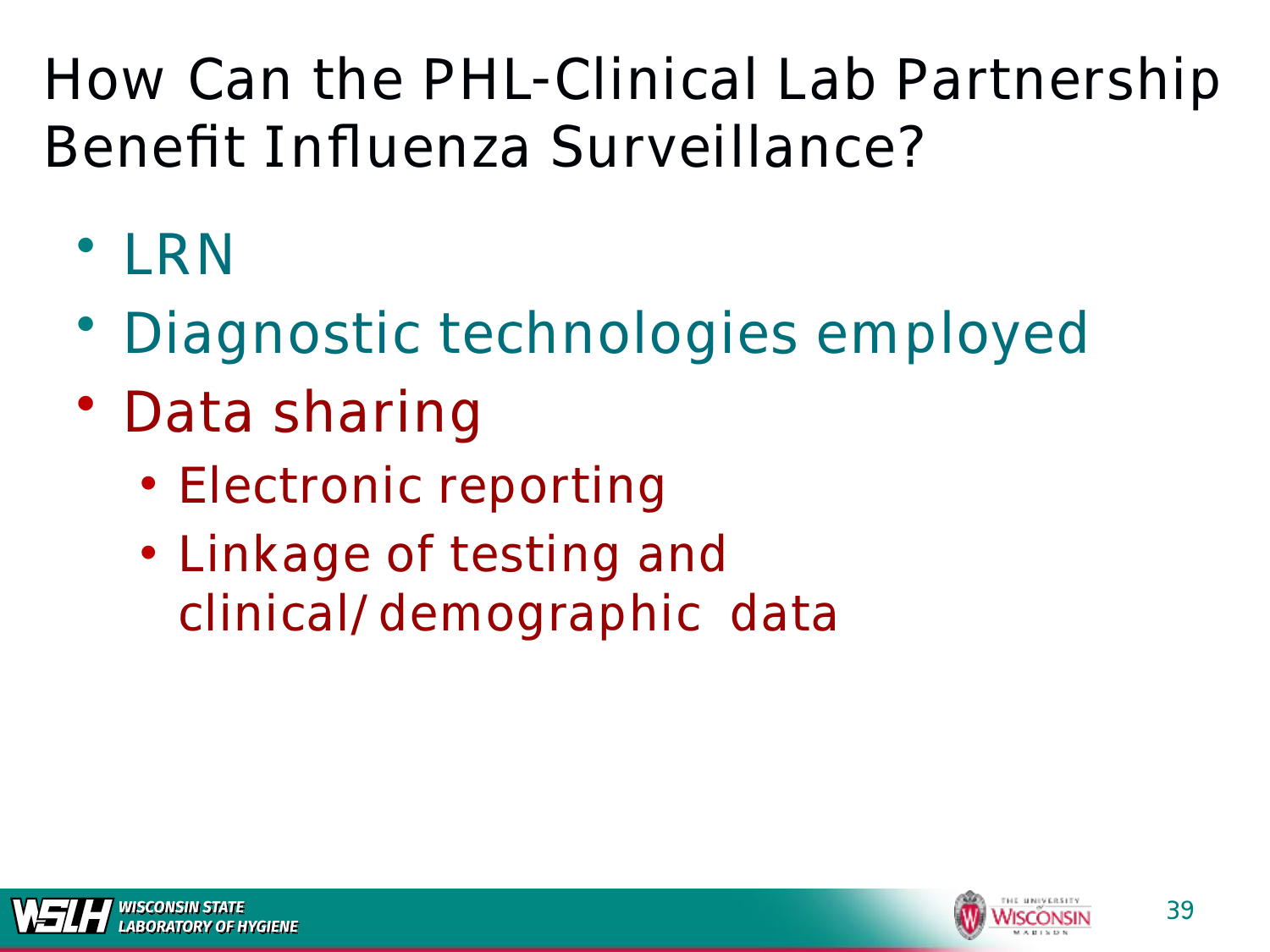

# How Can the PHL-Clinical Lab Partnership Benefit Influenza Surveillance?
LRN
Diagnostic technologies employed
Data sharing
Electronic reporting
Linkage of testing and clinical/demographic  data

39